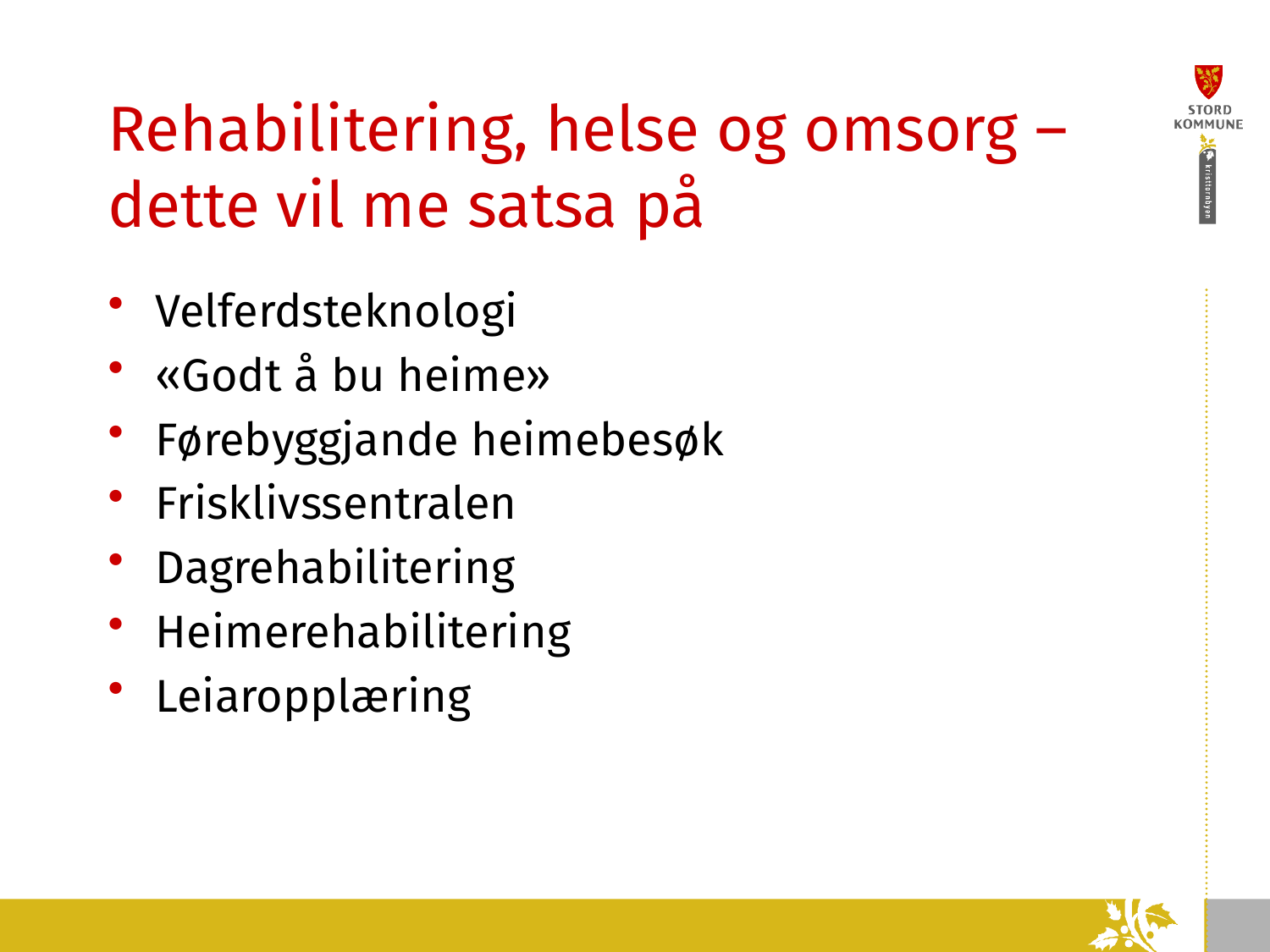

# Rehabilitering, helse og omsorg – dette vil me satsa på
Velferdsteknologi
«Godt å bu heime»
Førebyggjande heimebesøk
Frisklivssentralen
Dagrehabilitering
Heimerehabilitering
Leiaropplæring